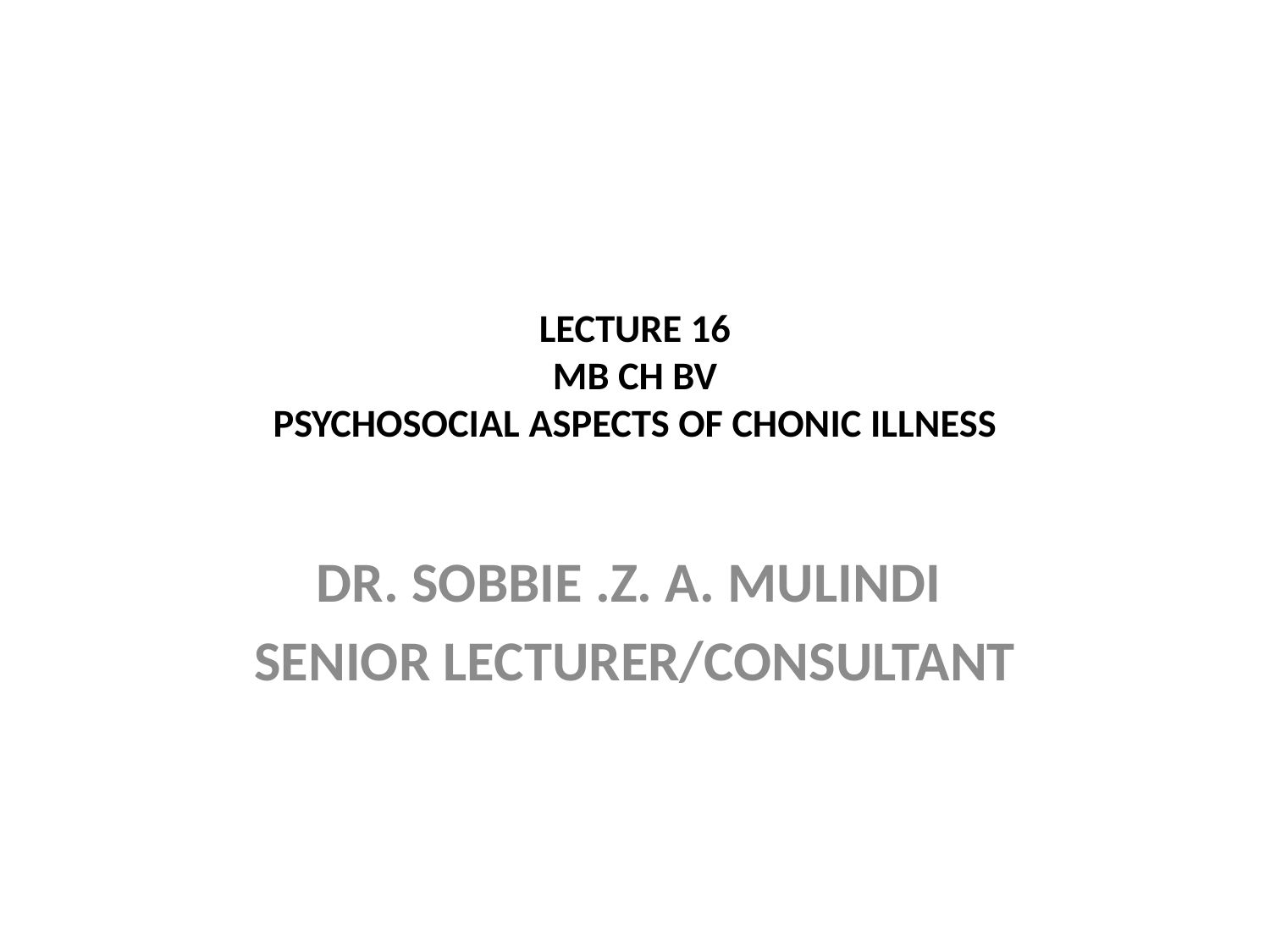

# LECTURE 16 MB CH BV PSYCHOSOCIAL ASPECTS OF CHONIC ILLNESS
DR. SOBBIE .Z. A. MULINDI
SENIOR LECTURER/CONSULTANT